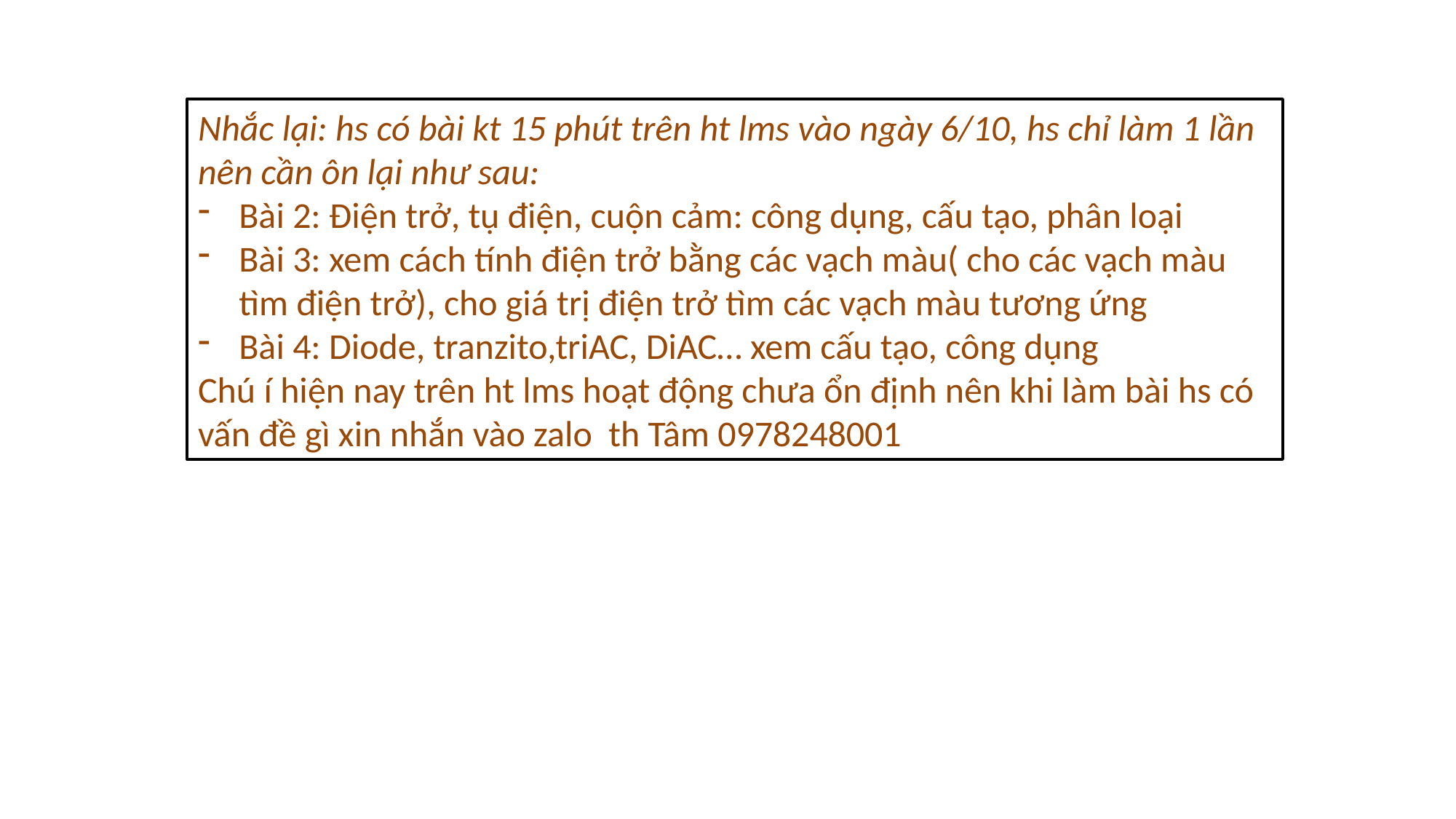

Nhắc lại: hs có bài kt 15 phút trên ht lms vào ngày 6/10, hs chỉ làm 1 lần nên cần ôn lại như sau:
Bài 2: Điện trở, tụ điện, cuộn cảm: công dụng, cấu tạo, phân loại
Bài 3: xem cách tính điện trở bằng các vạch màu( cho các vạch màu tìm điện trở), cho giá trị điện trở tìm các vạch màu tương ứng
Bài 4: Diode, tranzito,triAC, DiAC… xem cấu tạo, công dụng
Chú í hiện nay trên ht lms hoạt động chưa ổn định nên khi làm bài hs có vấn đề gì xin nhắn vào zalo  th Tâm 0978248001